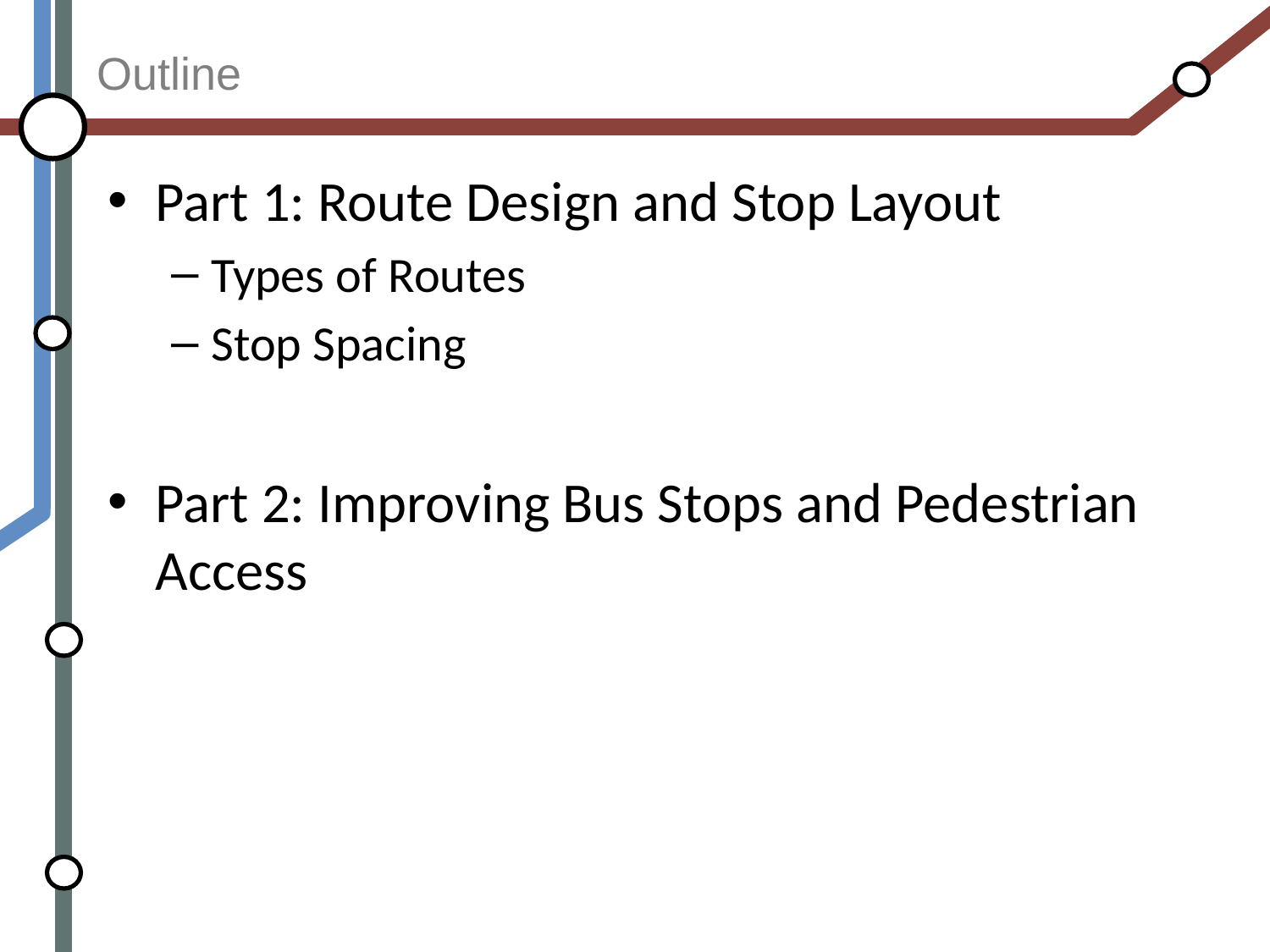

# Outline
Part 1: Route Design and Stop Layout
Types of Routes
Stop Spacing

Part 2: Improving Bus Stops and Pedestrian Access